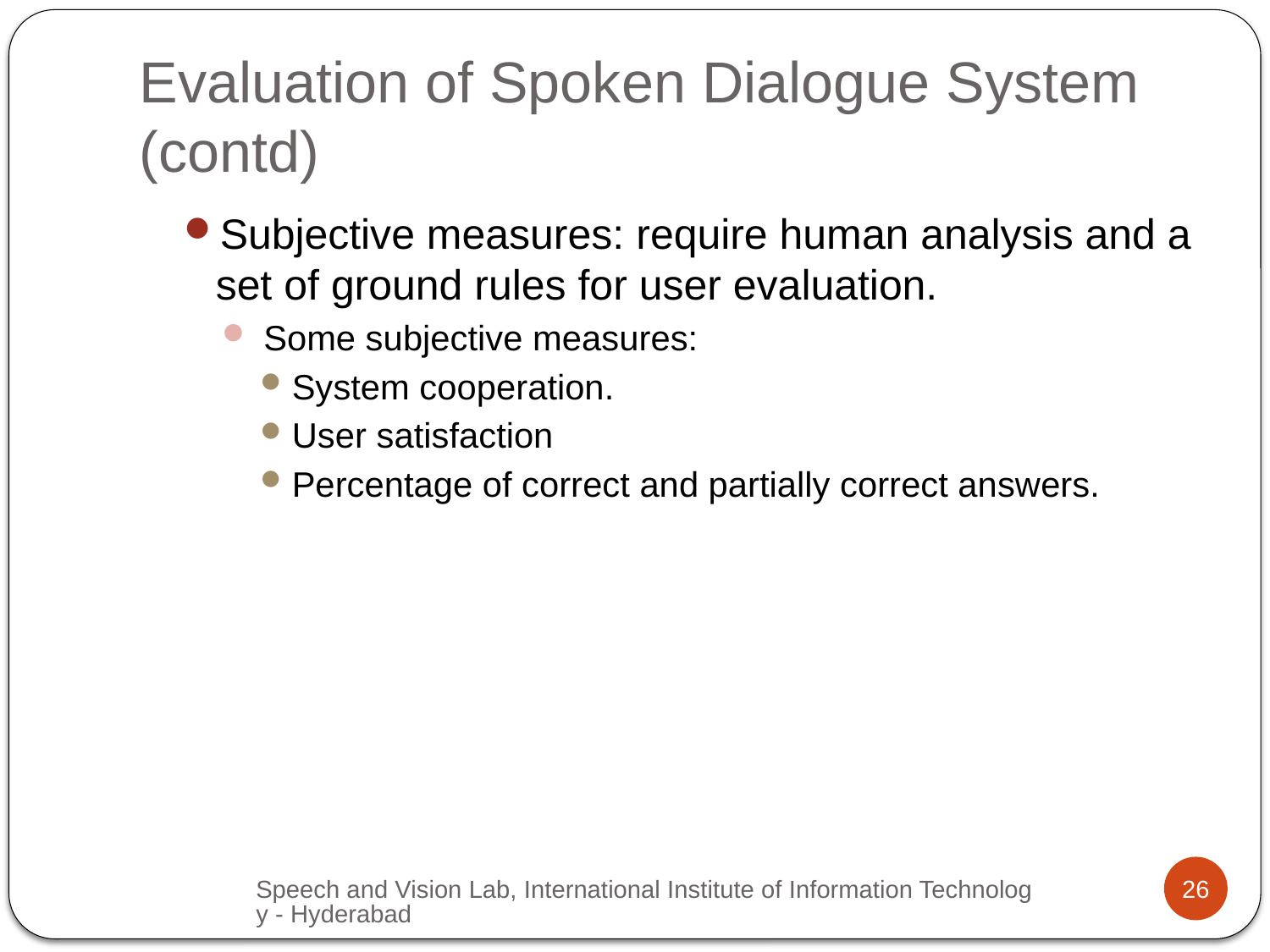

# Evaluation of Spoken Dialogue System (contd)
Subjective measures: require human analysis and a set of ground rules for user evaluation.
 Some subjective measures:
System cooperation.
User satisfaction
Percentage of correct and partially correct answers.

Speech and Vision Lab, International Institute of Information Technology - Hyderabad
26